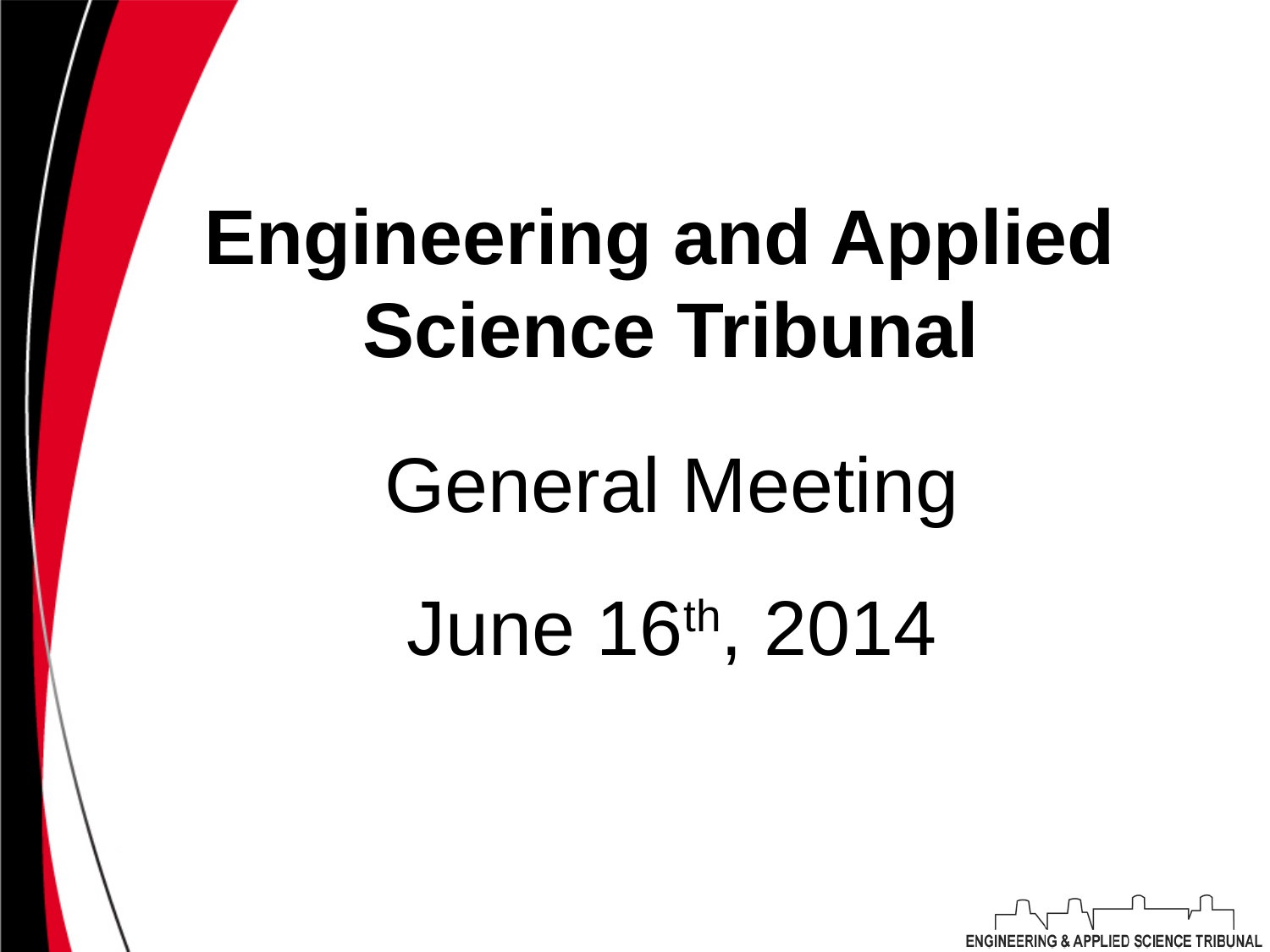

# Engineering and Applied Science Tribunal
General Meeting
June 16th, 2014